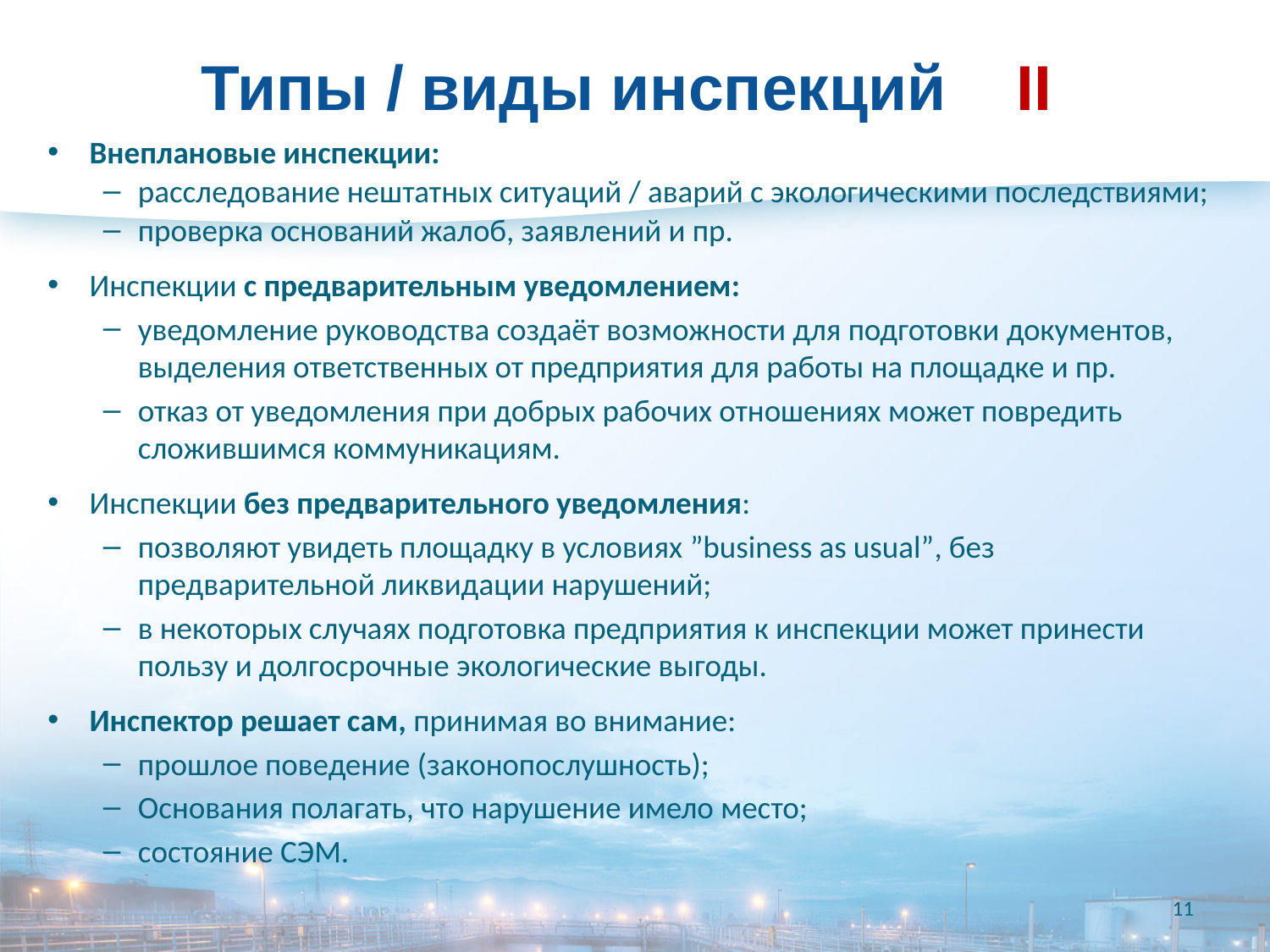

# Типы / виды инспекций    II
Внеплановые инспекции:
расследование нештатных ситуаций / аварий с экологическими последствиями;
проверка оснований жалоб, заявлений и пр.
Инспекции с предварительным уведомлением:
уведомление руководства создаёт возможности для подготовки документов, выделения ответственных от предприятия для работы на площадке и пр.
отказ от уведомления при добрых рабочих отношениях может повредить сложившимся коммуникациям.
Инспекции без предварительного уведомления:
позволяют увидеть площадку в условиях ”business as usual”, без предварительной ликвидации нарушений;
в некоторых случаях подготовка предприятия к инспекции может принести пользу и долгосрочные экологические выгоды.
Инспектор решает сам, принимая во внимание:
прошлое поведение (законопослушность);
Основания полагать, что нарушение имело место;
состояние СЭМ.

11